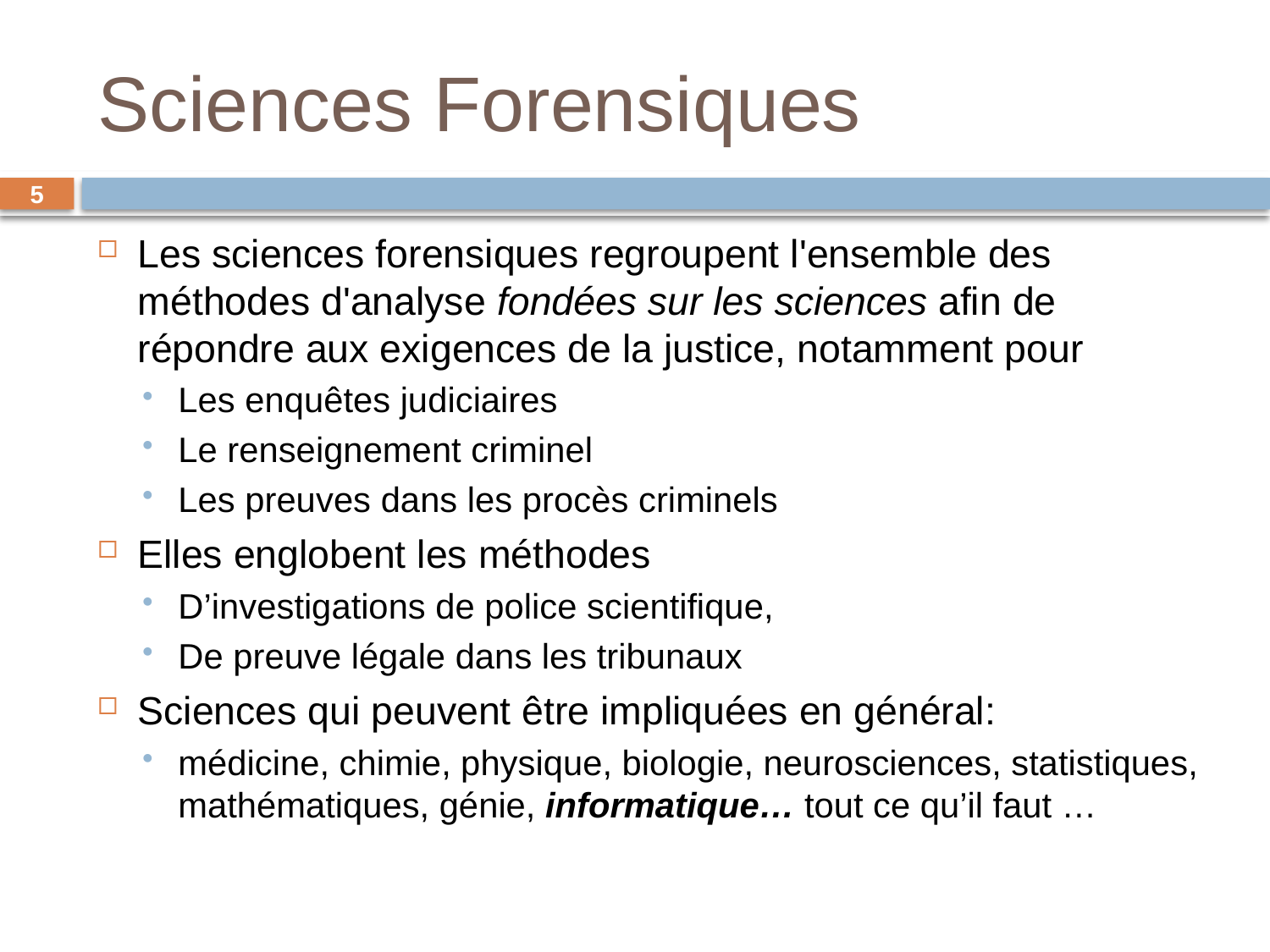

# Sciences Forensiques
5
Les sciences forensiques regroupent l'ensemble des méthodes d'analyse fondées sur les sciences afin de répondre aux exigences de la justice, notamment pour
Les enquêtes judiciaires
Le renseignement criminel
Les preuves dans les procès criminels
Elles englobent les méthodes
D’investigations de police scientifique,
De preuve légale dans les tribunaux
Sciences qui peuvent être impliquées en général:
médicine, chimie, physique, biologie, neurosciences, statistiques, mathématiques, génie, informatique… tout ce qu’il faut …